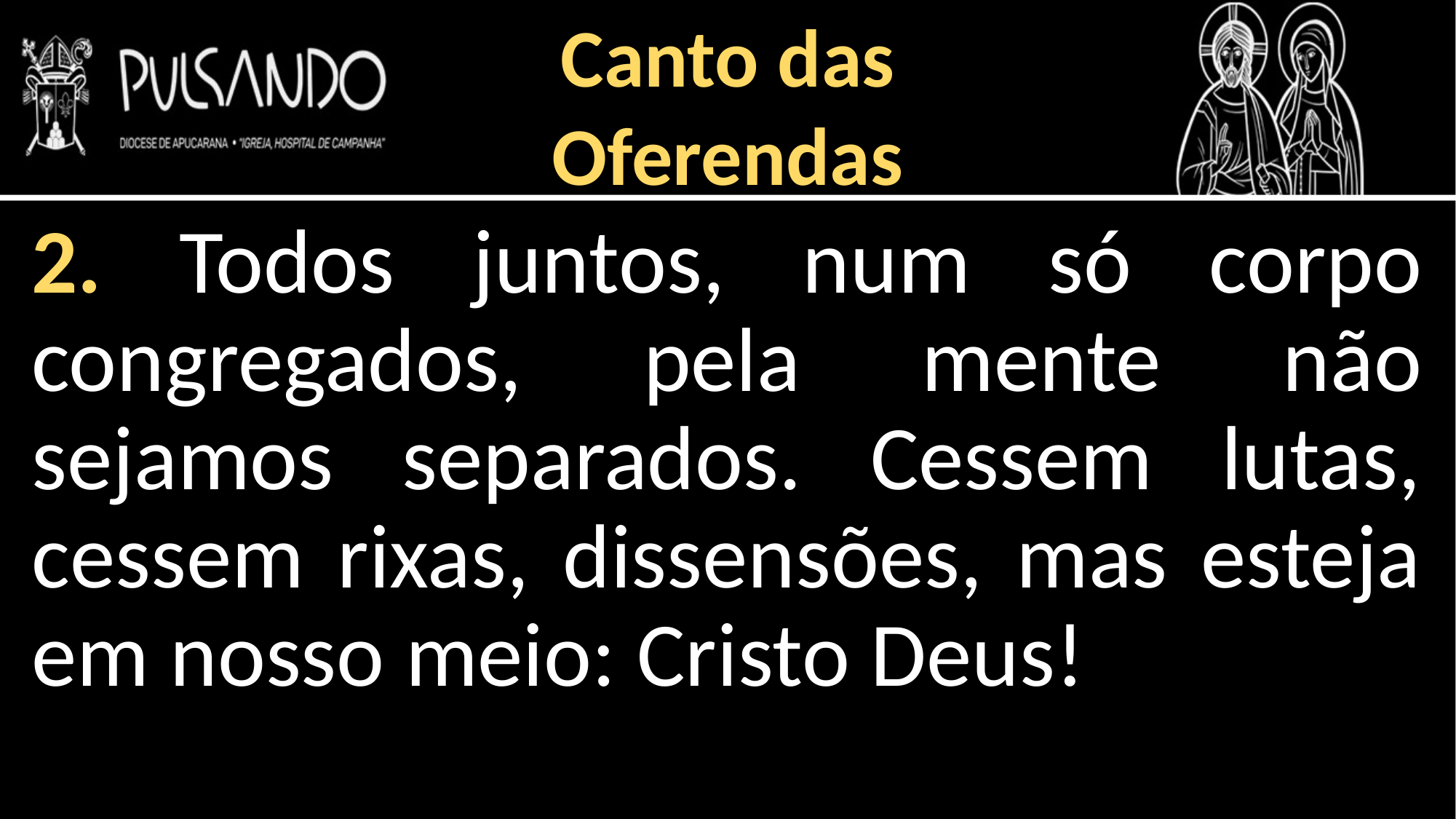

Canto das
Oferendas
2. Todos juntos, num só corpo congregados, pela mente não sejamos separados. Cessem lutas, cessem rixas, dissensões, mas esteja em nosso meio: Cristo Deus!